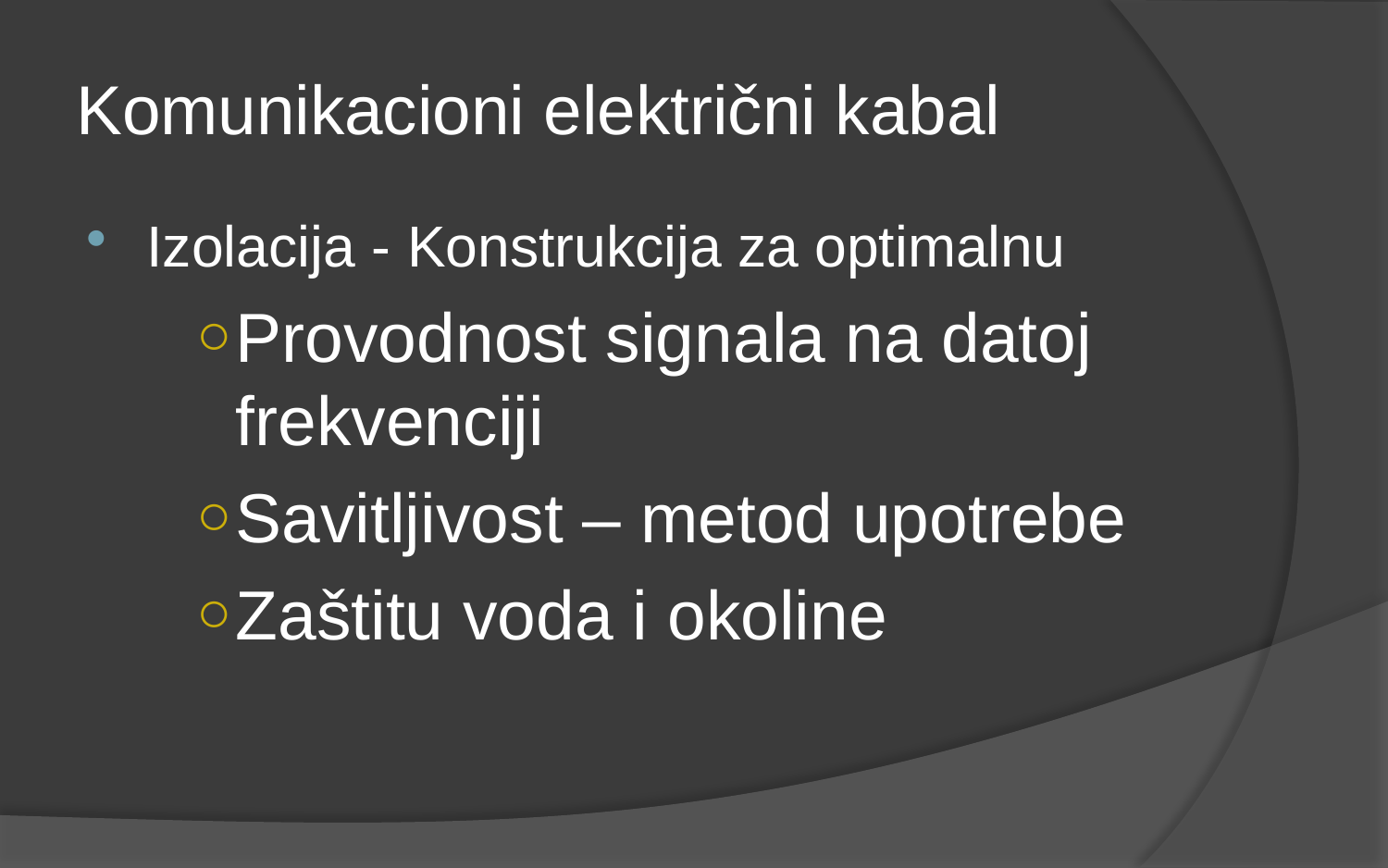

# Komunikacioni električni kabal
Izolacija - Konstrukcija za optimalnu
Provodnost signala na datoj frekvenciji
Savitljivost – metod upotrebe
Zaštitu voda i okoline